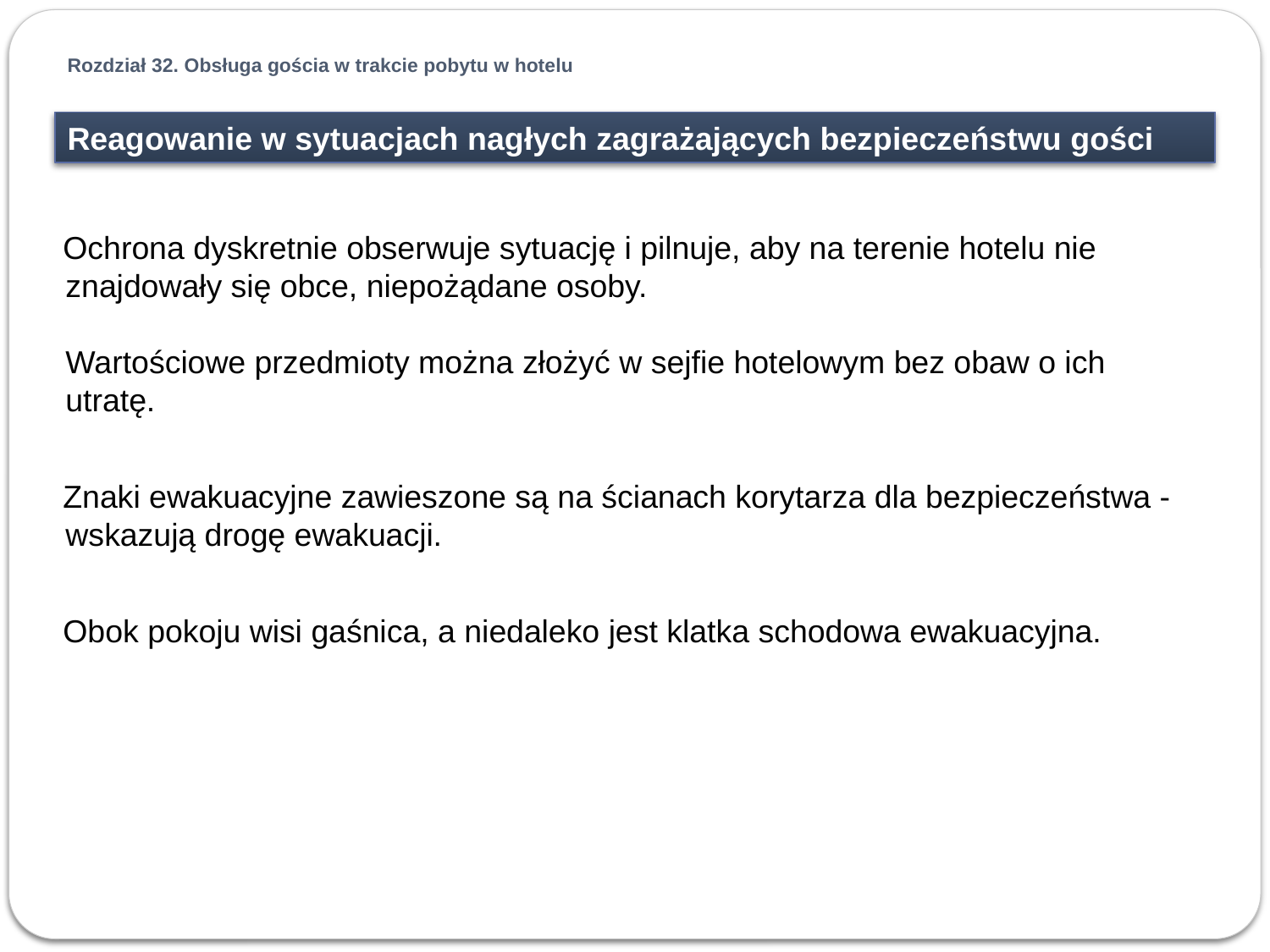

Rozdział 32. Obsługa gościa w trakcie pobytu w hotelu
Reagowanie w sytuacjach nagłych zagrażających bezpieczeństwu gości
    Ochrona dyskretnie obserwuje sytuację i pilnuje, aby na terenie hotelu nie znajdowały się obce, niepożądane osoby. 
Wartościowe przedmioty można złożyć w sejfie hotelowym bez obaw o ich utratę.

    Znaki ewakuacyjne zawieszone są na ścianach korytarza dla bezpieczeństwa - wskazują drogę ewakuacji.

    Obok pokoju wisi gaśnica, a niedaleko jest klatka schodowa ewakuacyjna.